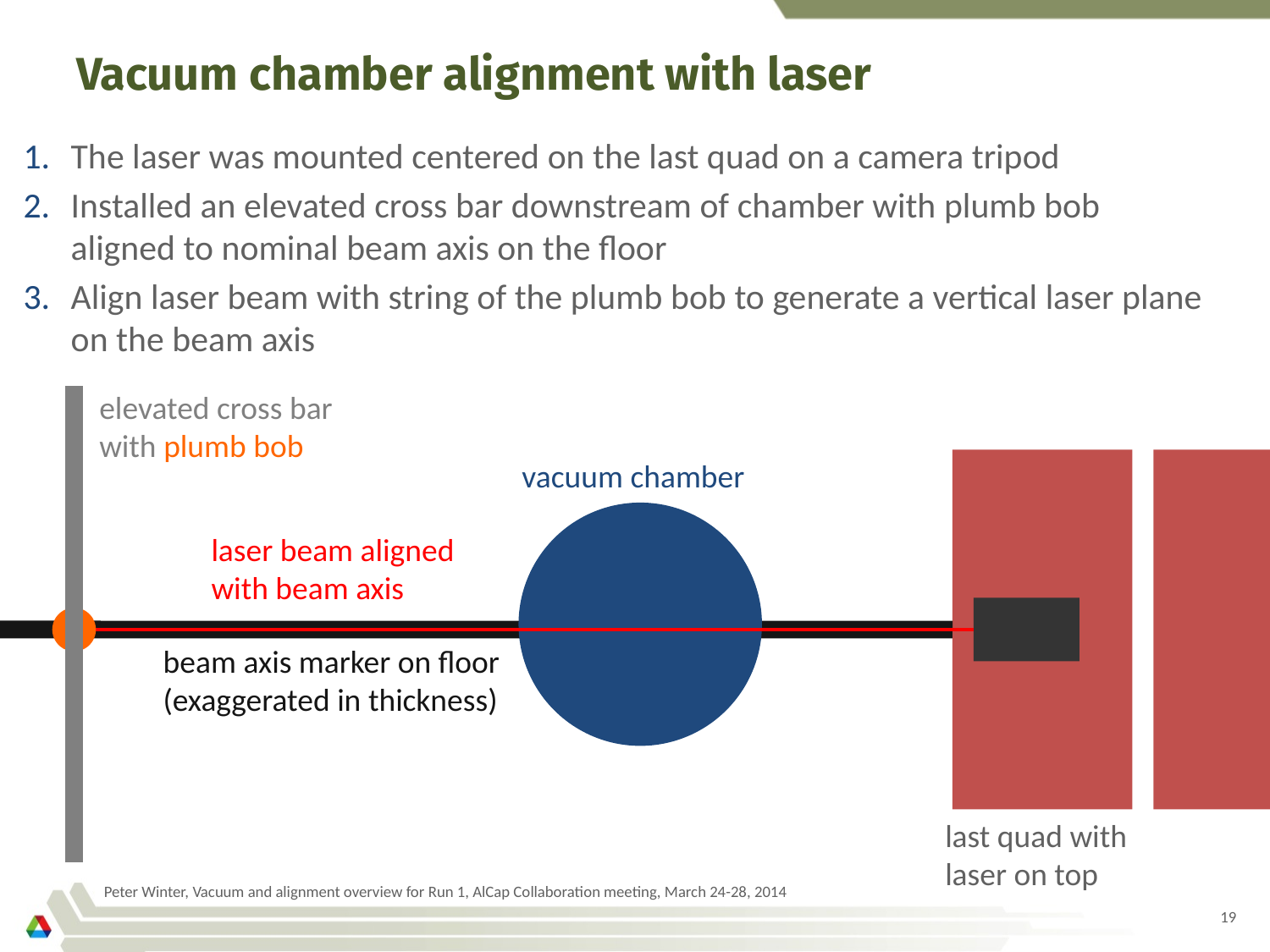

# Vacuum chamber alignment with laser
The laser was mounted centered on the last quad on a camera tripod
Installed an elevated cross bar downstream of chamber with plumb bob aligned to nominal beam axis on the floor
Align laser beam with string of the plumb bob to generate a vertical laser plane on the beam axis

elevated cross bar
with plumb bob
vacuum chamber

laser beam aligned
with beam axis

beam axis marker on floor
(exaggerated in thickness)
last quad with
laser on top
Peter Winter, Vacuum and alignment overview for Run 1, AlCap Collaboration meeting, March 24-28, 2014
19